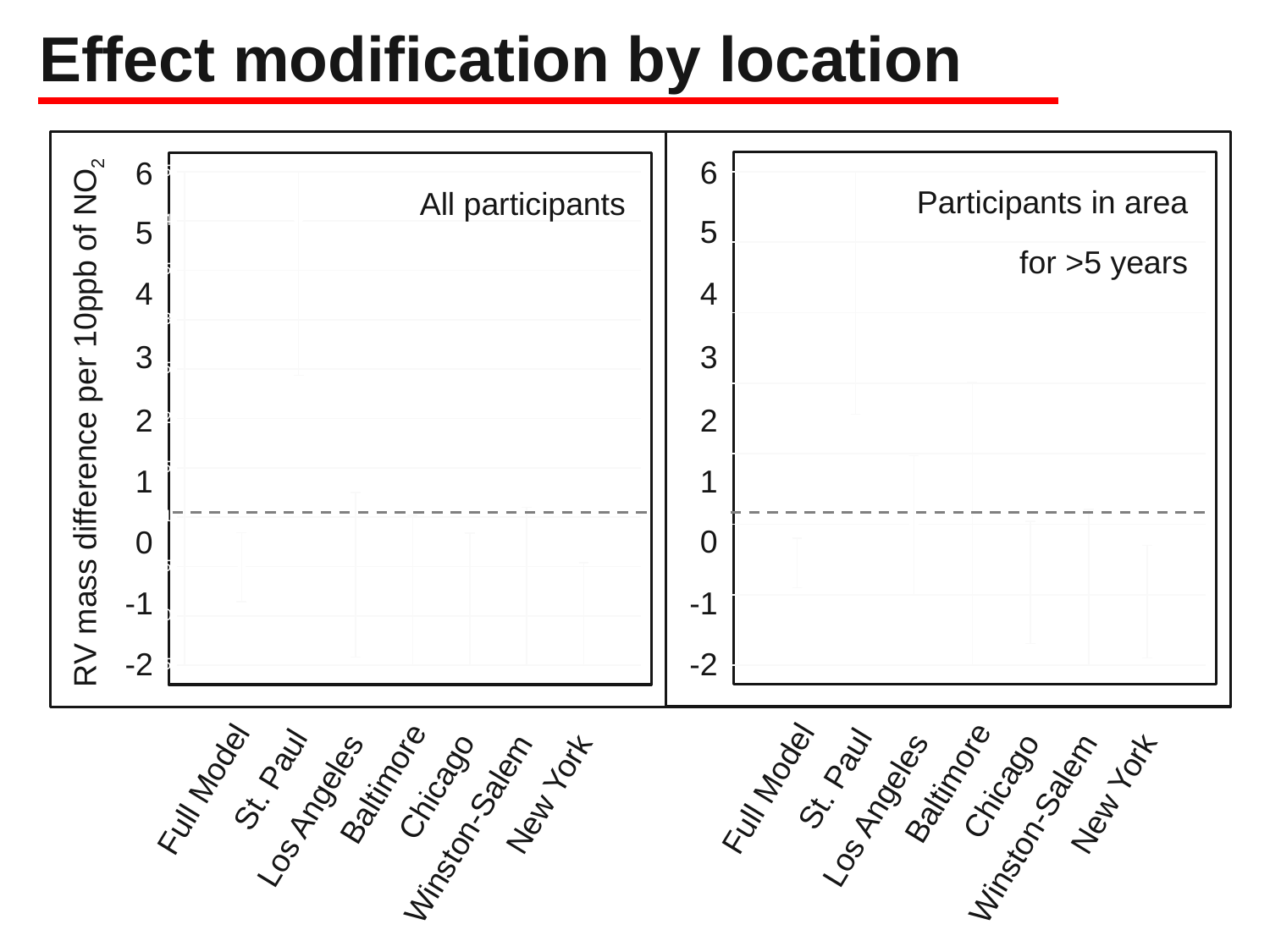

# Effect modification by location

6

5

4

3

2

1

0

-1

-2
6

5

4

3

2

1

0

-1

-2

### Chart

| Category |  |
|---|---|

### Chart

| Category |  |
|---|---|
Participants in area

 for >5 years
All participants
RV mass difference per 10ppb of NO2
Full Model
Baltimore
St. Paul
Los Angeles
Chicago
Winston-Salem
New York
Full Model
Baltimore
St. Paul
Los Angeles
Chicago
Winston-Salem
New York